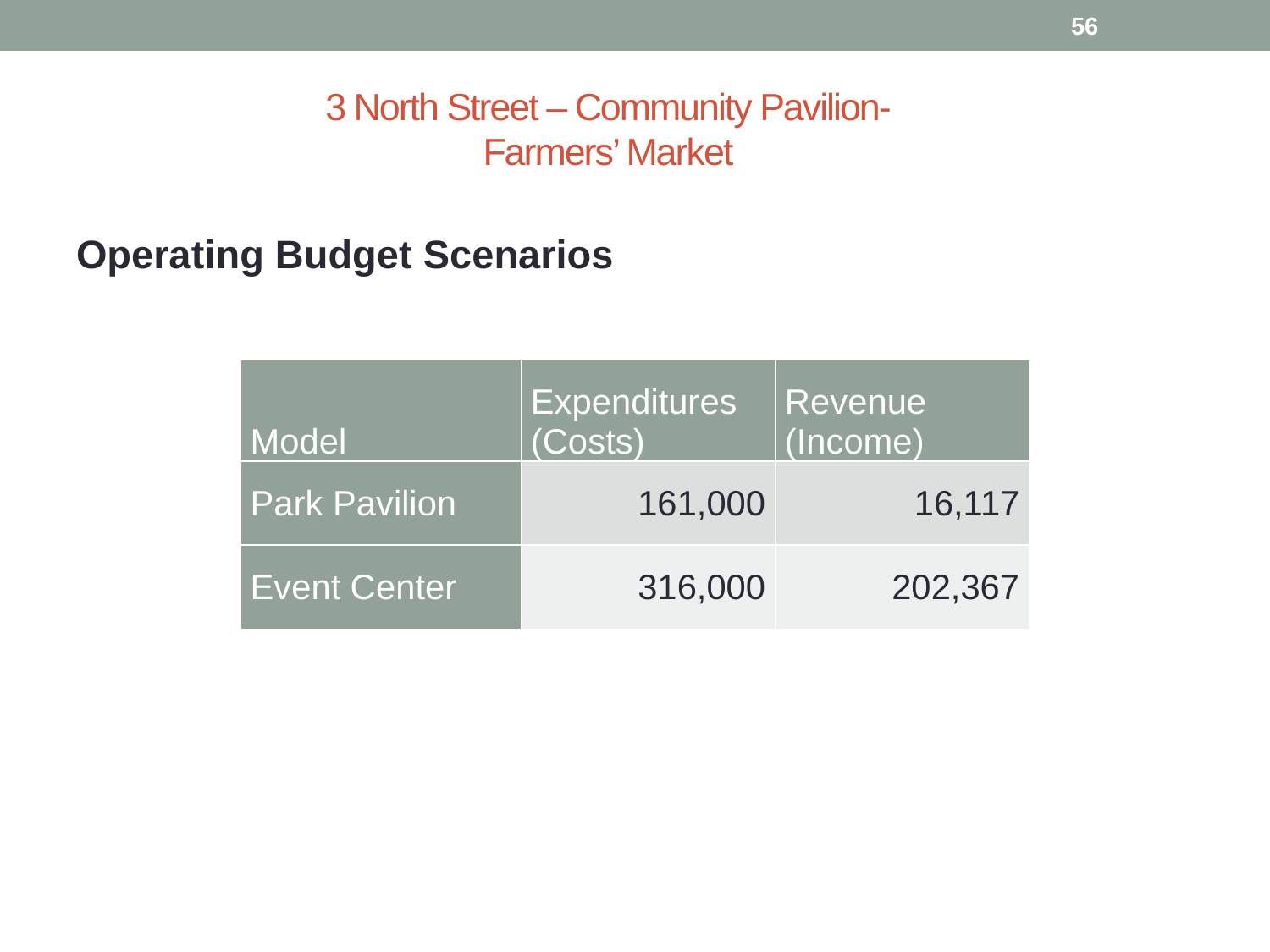

56
# 3 North Street – Community Pavilion- Farmers’ Market
Operating Budget Scenarios

| Model | Expenditures (Costs) | Revenue (Income) |
| --- | --- | --- |
| Park Pavilion | 161,000 | 16,117 |
| Event Center | 316,000 | 202,367 |